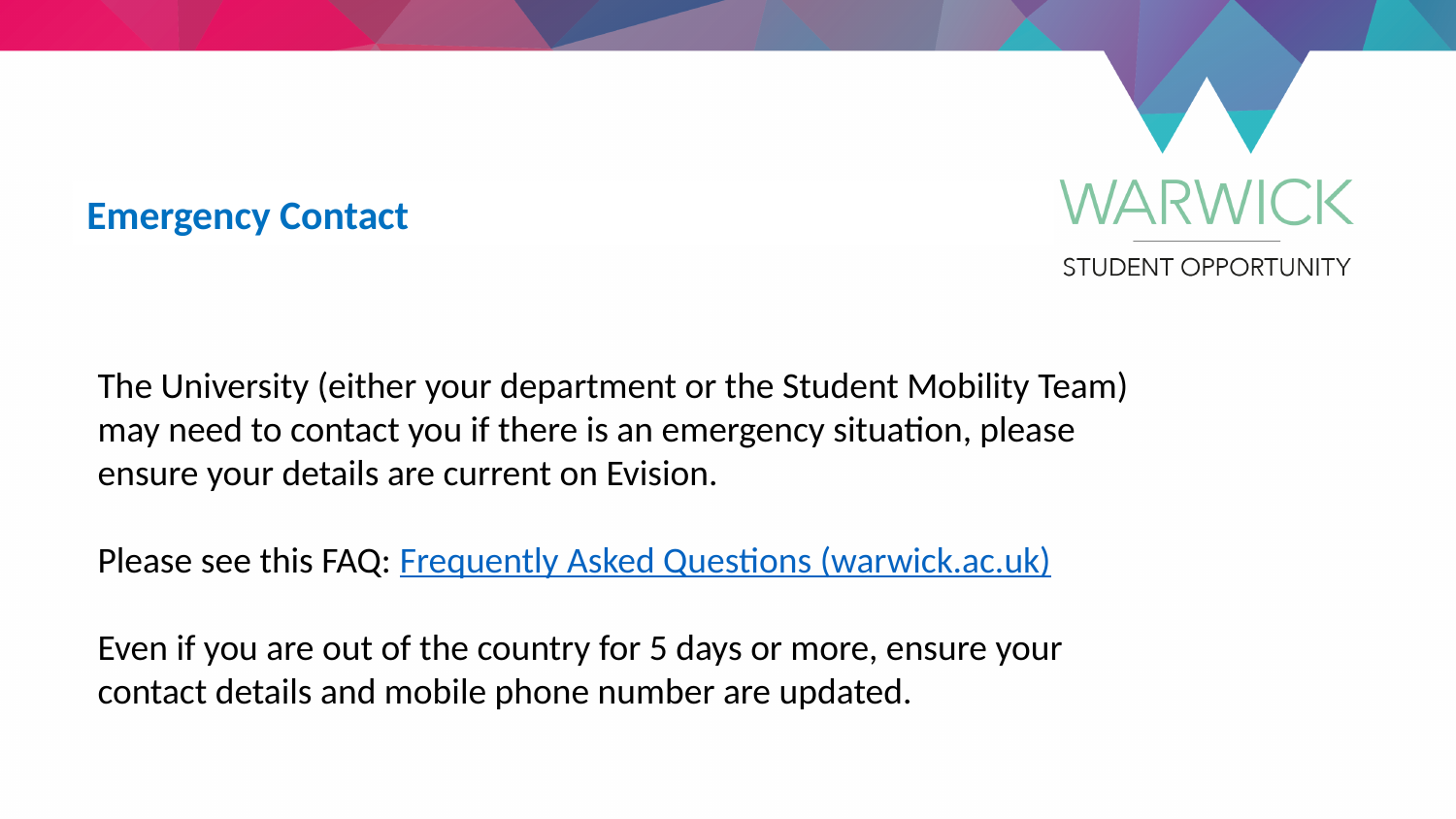

Emergency Contact

The University (either your department or the Student Mobility Team) may need to contact you if there is an emergency situation, please ensure your details are current on Evision.

Please see this FAQ: Frequently Asked Questions (warwick.ac.uk)

Even if you are out of the country for 5 days or more, ensure your contact details and mobile phone number are updated.